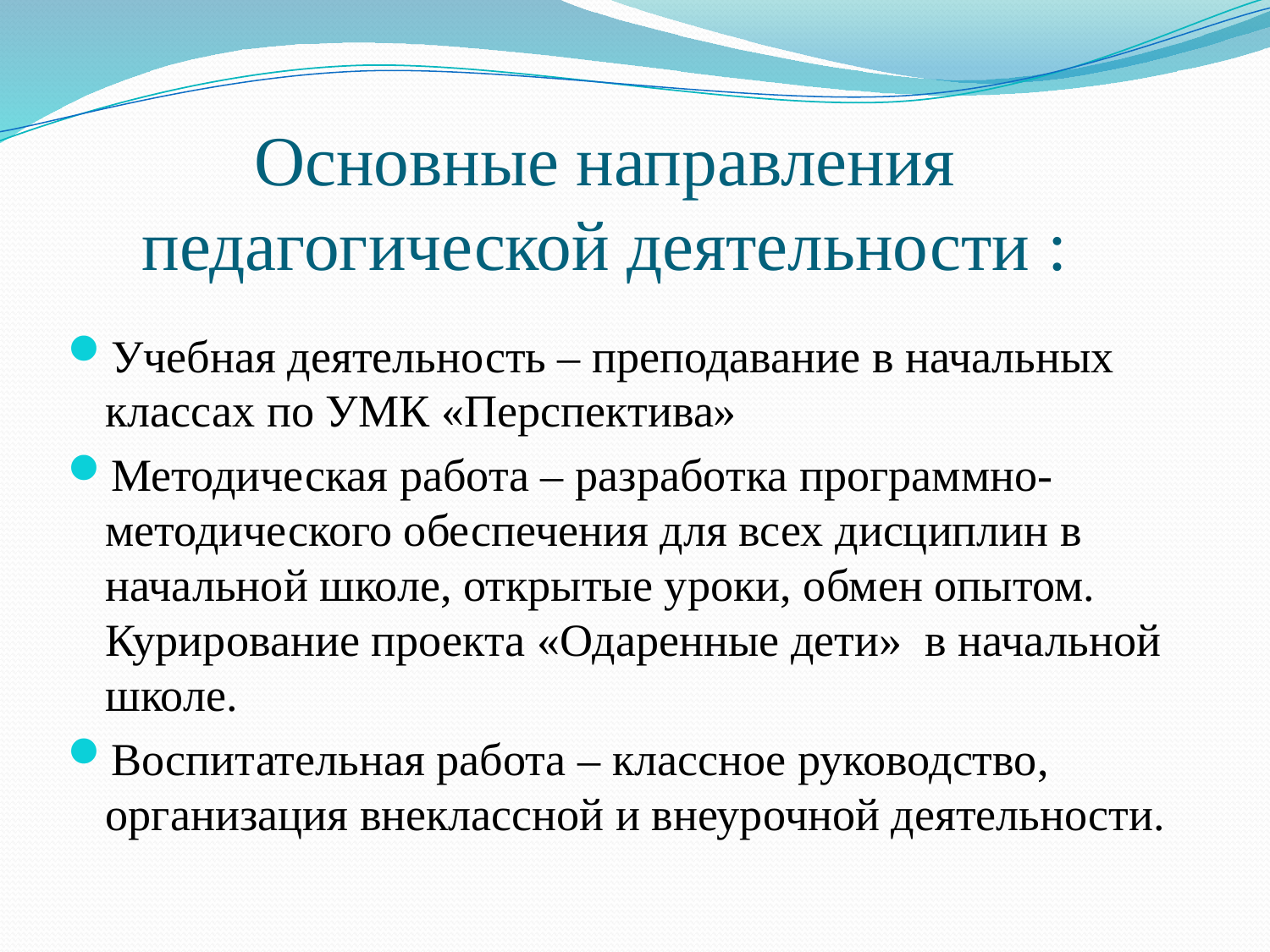

# Основные направления педагогической деятельности :

Учебная деятельность – преподавание в начальных классах по УМК «Перспектива»
Методическая работа – разработка программно- методического обеспечения для всех дисциплин в начальной школе, открытые уроки, обмен опытом. Курирование проекта «Одаренные дети»  в начальной школе.
Воспитательная работа – классное руководство, организация внеклассной и внеурочной деятельности.